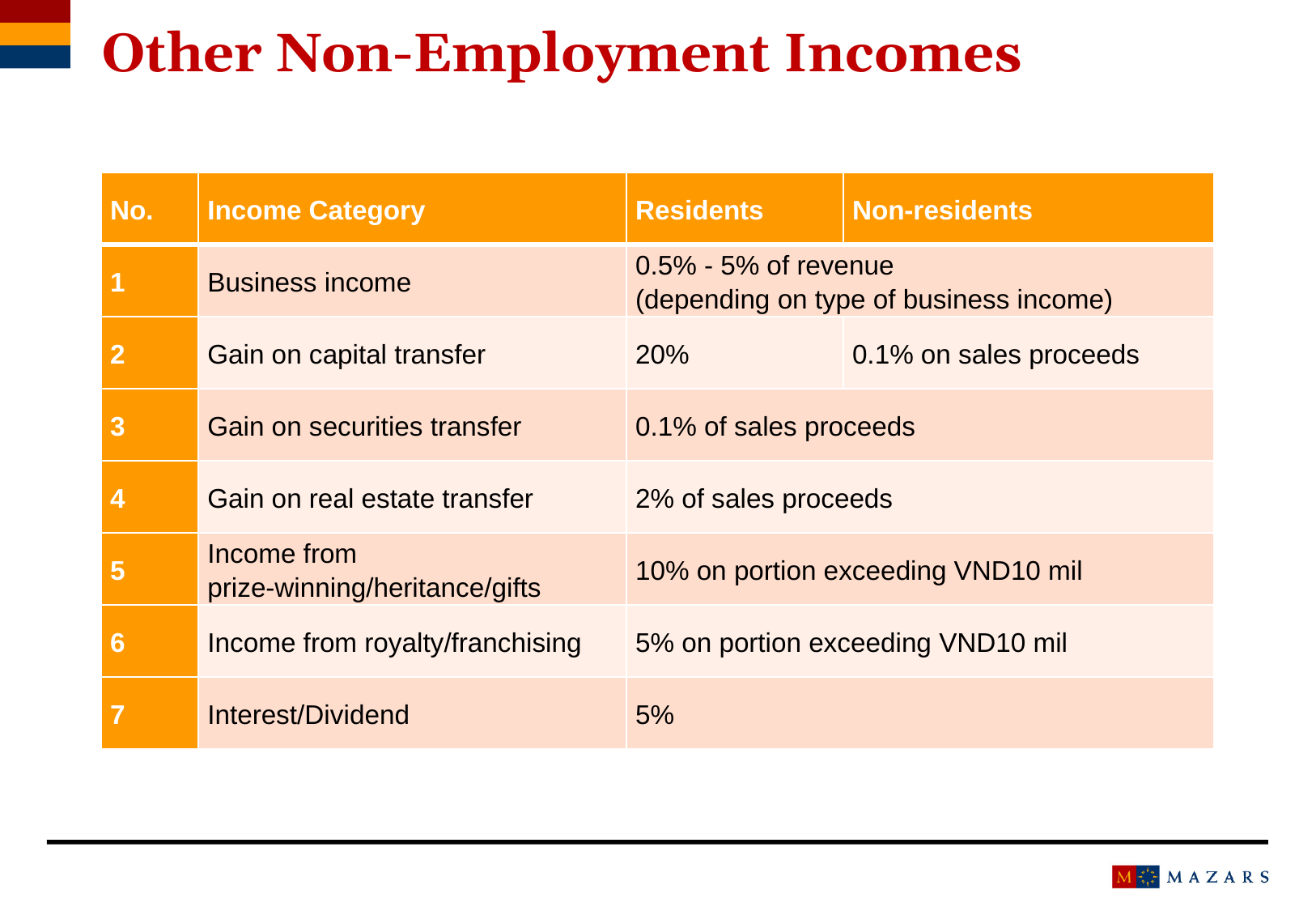

Other Non-Employment Incomes
| No. | Income Category | Residents | Non-residents |
| --- | --- | --- | --- |
| 1 | Business income | 0.5% - 5% of revenue (depending on type of business income) |  |
| 2 | Gain on capital transfer | 20% | 0.1% on sales proceeds |
| 3 | Gain on securities transfer | 0.1% of sales proceeds |  |
| 4 | Gain on real estate transfer | 2% of sales proceeds |  |
| 5 | Income from prize-winning/heritance/gifts | 10% on portion exceeding VND10 mil |  |
| 6 | Income from royalty/franchising | 5% on portion exceeding VND10 mil |  |
| 7 | Interest/Dividend | 5% |  |